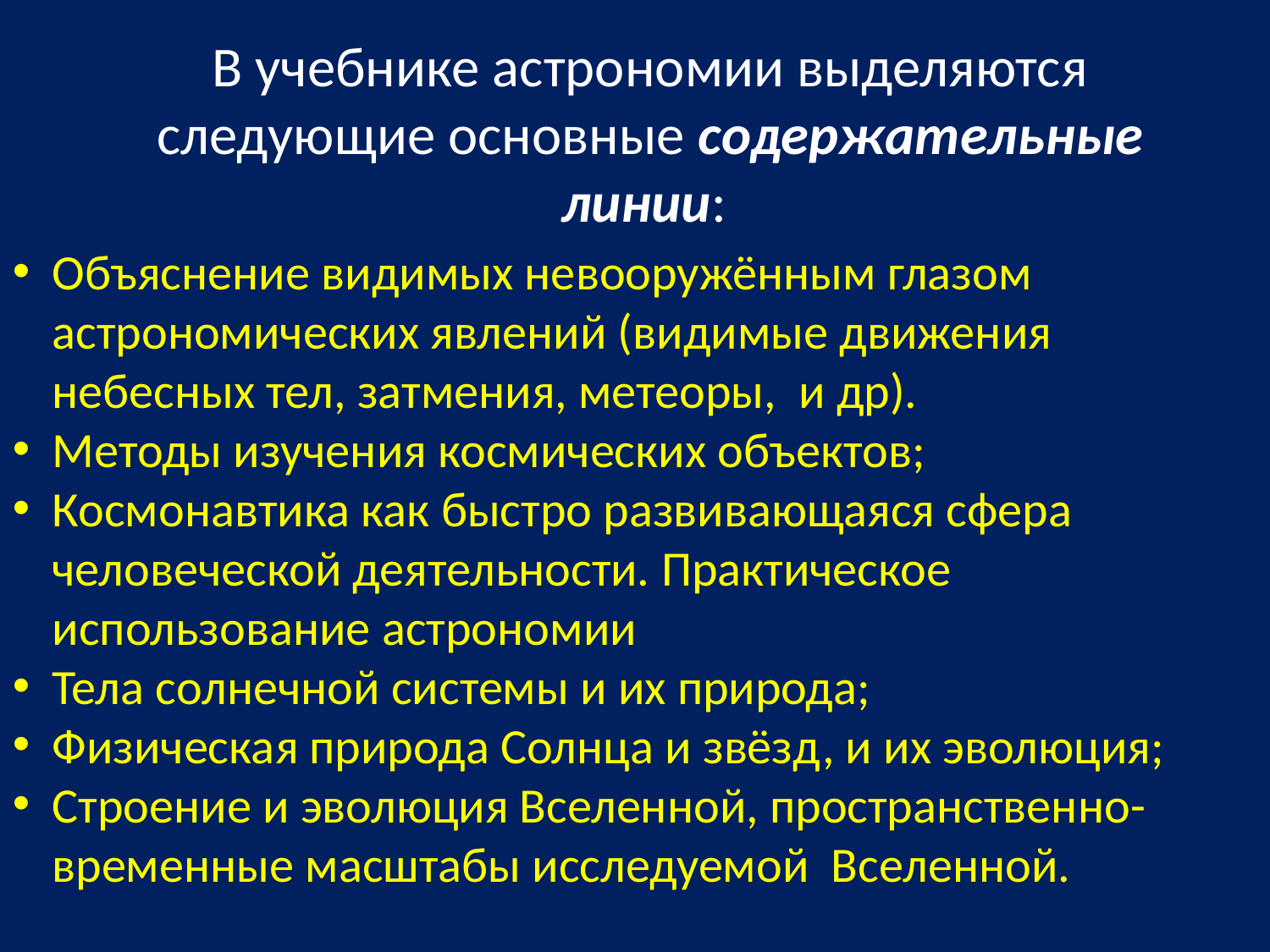

# В учебнике астрономии выделяются следующие основные содержательные линии:

Объяснение видимых невооружённым глазом астрономических явлений (видимые движения небесных тел, затмения, метеоры,  и др).
Методы изучения космических объектов;
Космонавтика как быстро развивающаяся сфера человеческой деятельности. Практическое использование астрономии
Тела солнечной системы и их природа;
Физическая природа Солнца и звёзд, и их эволюция;
Строение и эволюция Вселенной, пространственно-временные масштабы исследуемой  Вселенной.